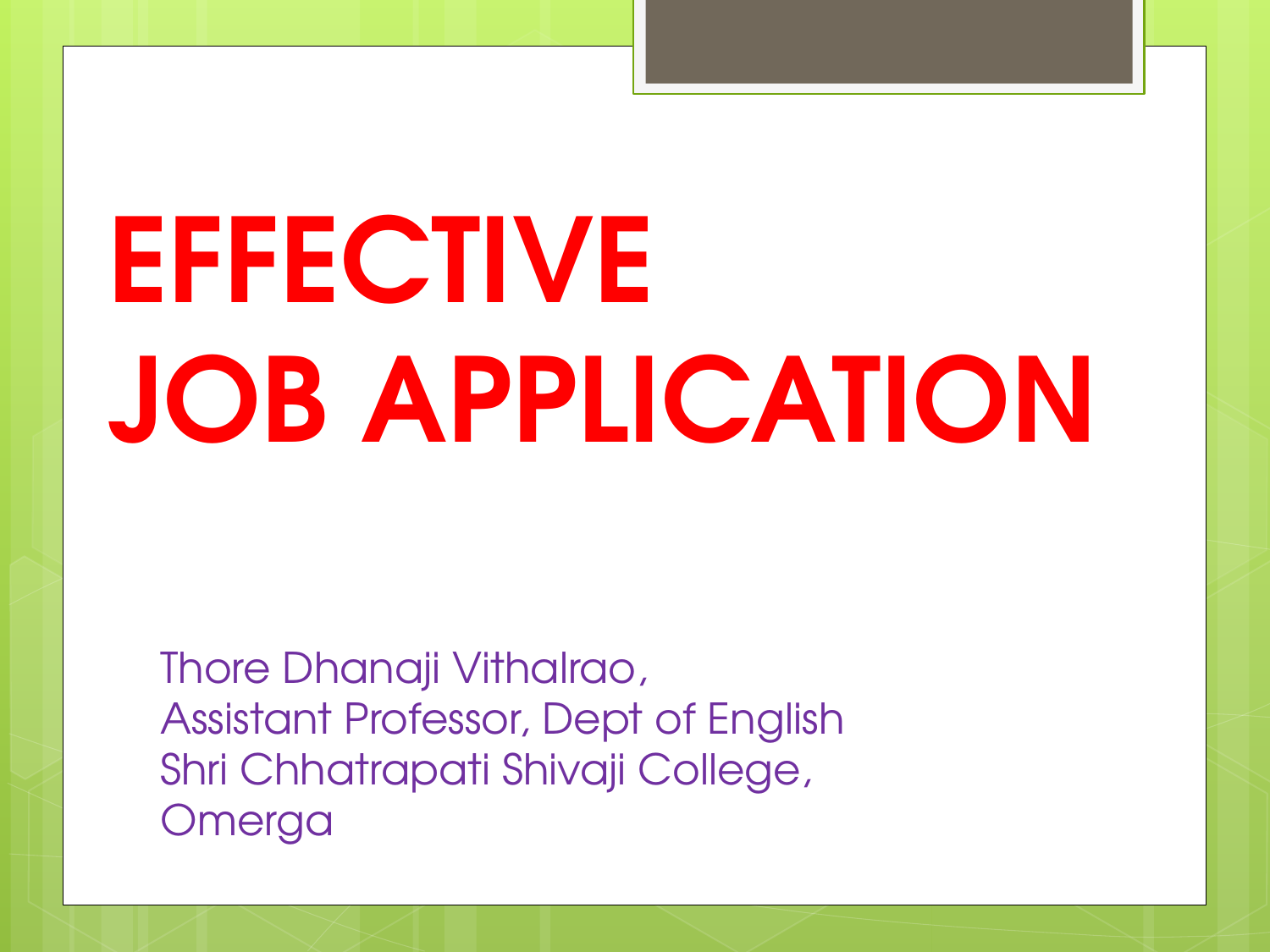

EFFECTIVE
JOB APPLICATION
Thore Dhanaji Vithalrao,
Assistant Professor, Dept of English
Shri Chhatrapati Shivaji College, Omerga